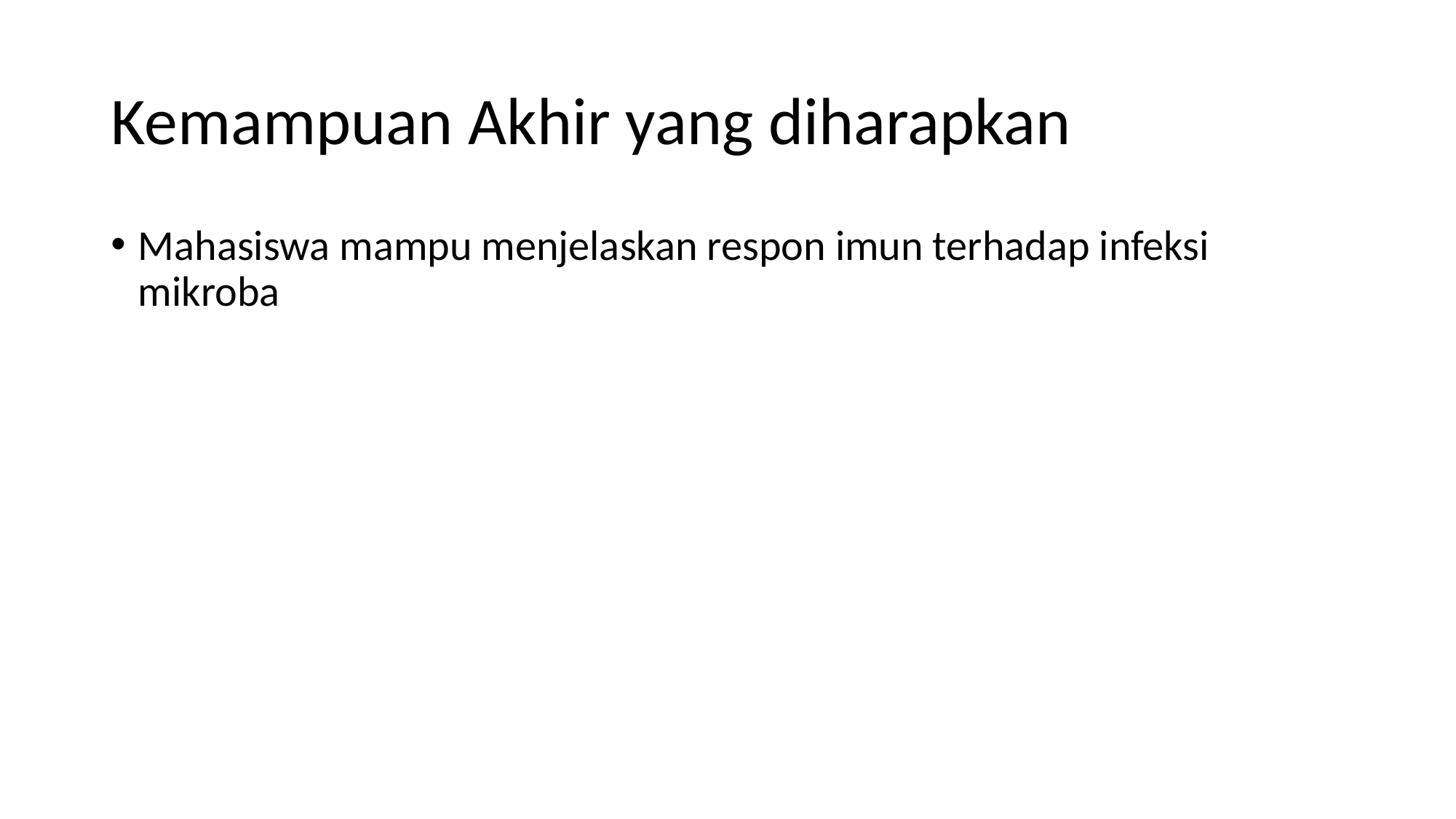

# Kemampuan Akhir yang diharapkan
Mahasiswa mampu menjelaskan respon imun terhadap infeksi mikroba